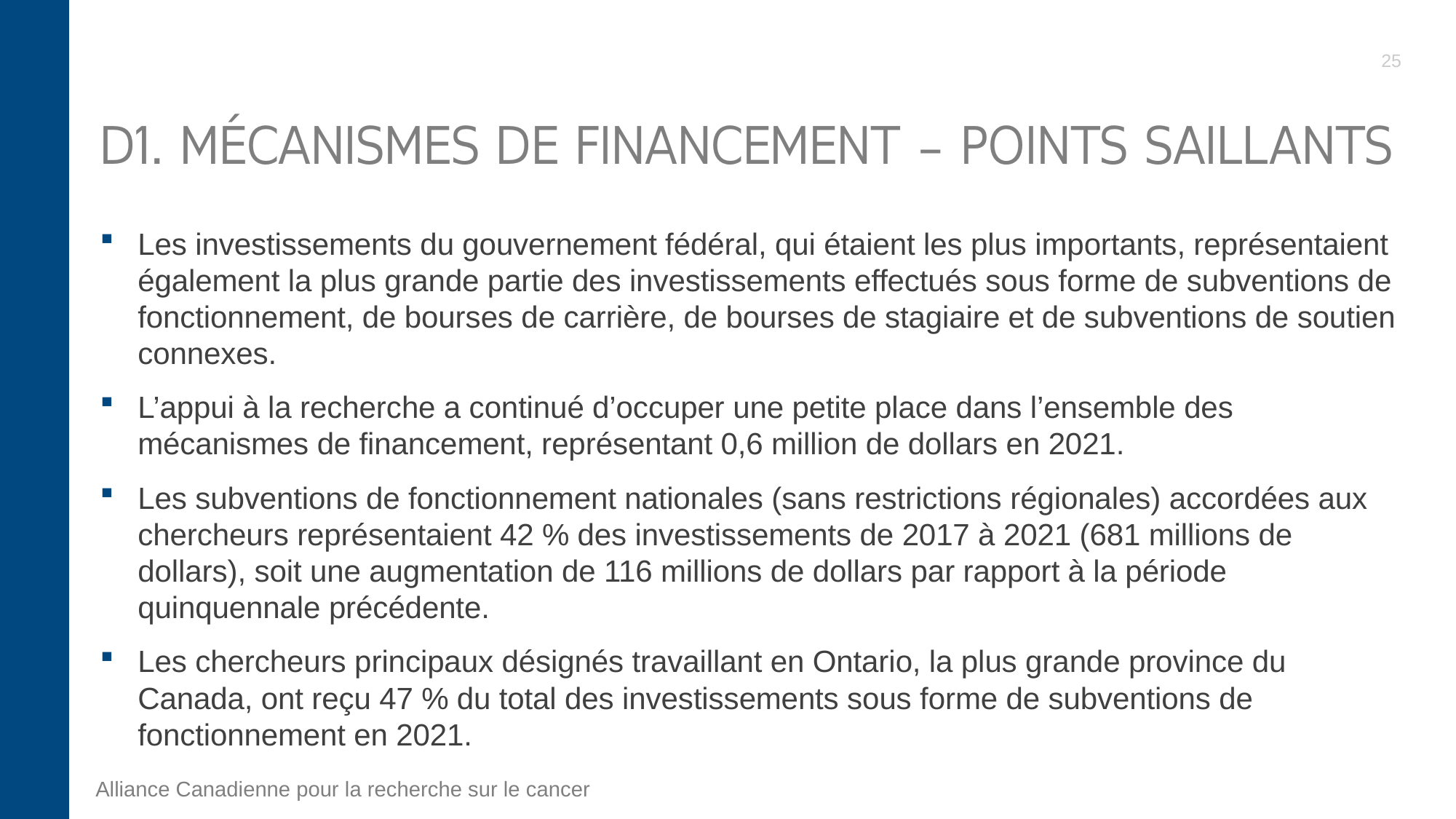

25
# D1. Mécanismes de financement – Points saillants
Les investissements du gouvernement fédéral, qui étaient les plus importants, représentaient également la plus grande partie des investissements effectués sous forme de subventions de fonctionnement, de bourses de carrière, de bourses de stagiaire et de subventions de soutien connexes.
L’appui à la recherche a continué d’occuper une petite place dans l’ensemble des mécanismes de financement, représentant 0,6 million de dollars en 2021.
Les subventions de fonctionnement nationales (sans restrictions régionales) accordées aux chercheurs représentaient 42 % des investissements de 2017 à 2021 (681 millions de dollars), soit une augmentation de 116 millions de dollars par rapport à la période quinquennale précédente.
Les chercheurs principaux désignés travaillant en Ontario, la plus grande province du Canada, ont reçu 47 % du total des investissements sous forme de subventions de fonctionnement en 2021.